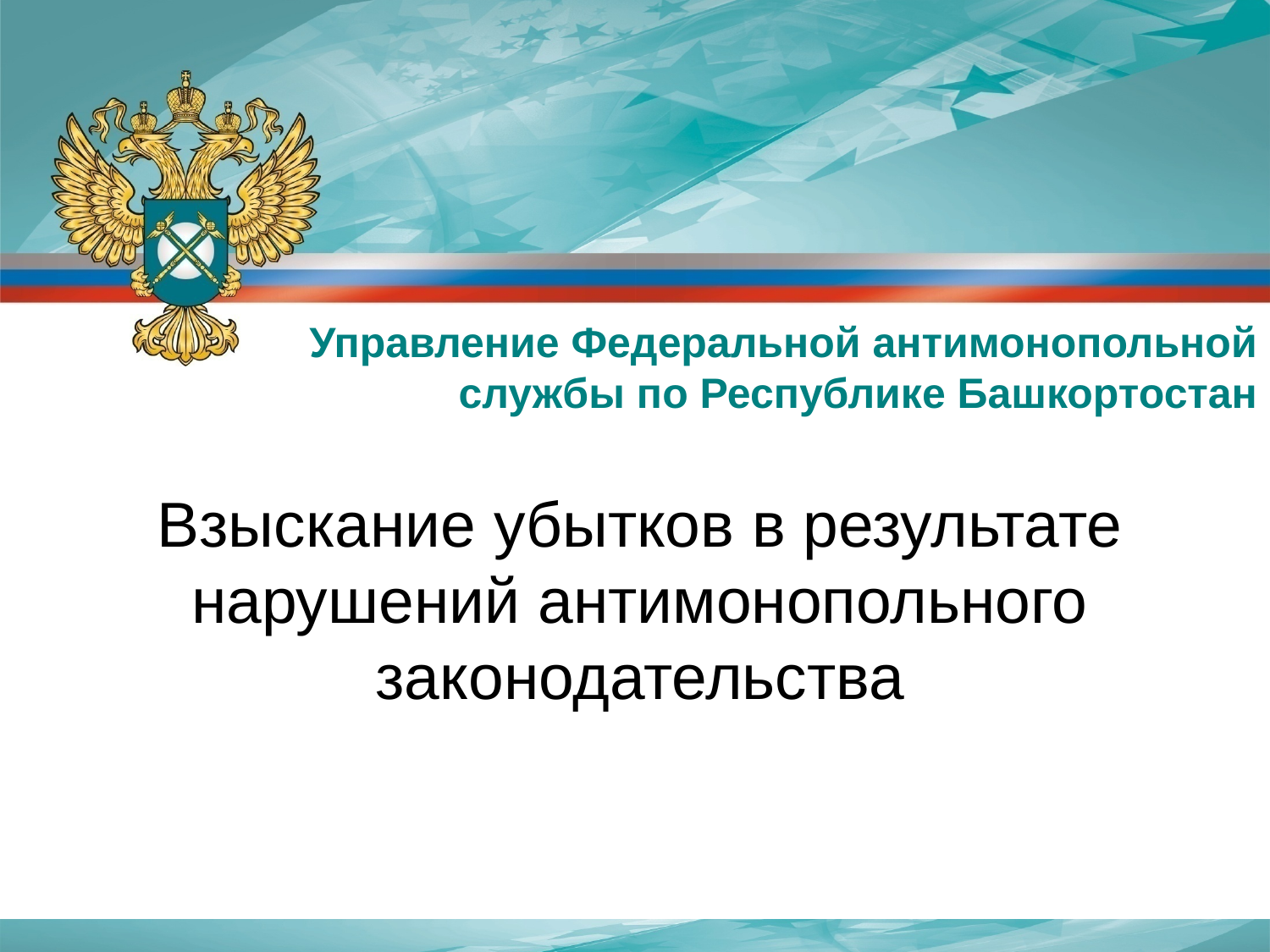

Управление Федеральной антимонопольной службы по Республике Башкортостан
Взыскание убытков в результате нарушений антимонопольного законодательства